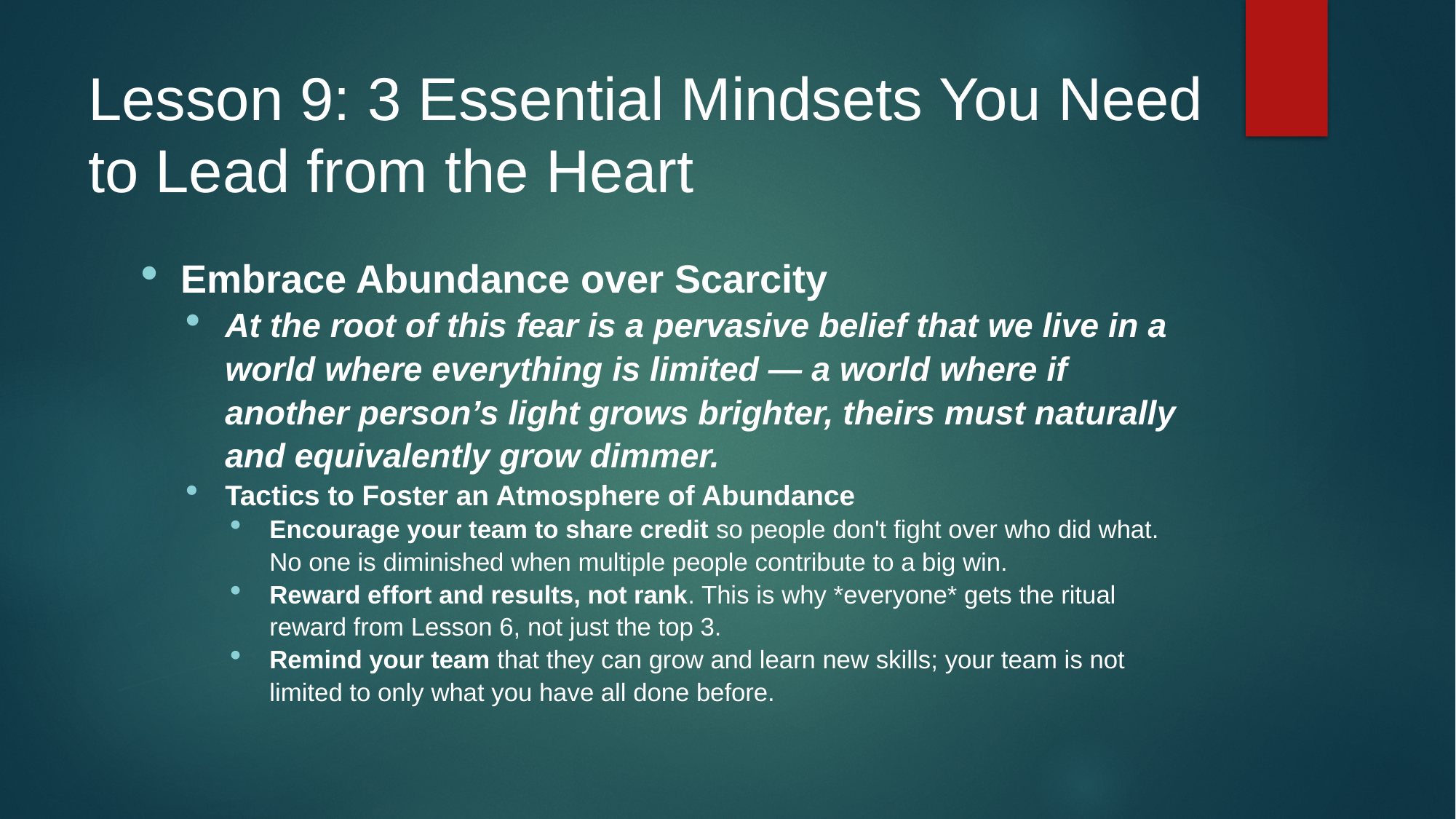

# Lesson 9: 3 Essential Mindsets You Need to Lead from the Heart
Embrace Abundance over Scarcity
At the root of this fear is a pervasive belief that we live in a world where everything is limited — a world where if another person’s light grows brighter, theirs must naturally and equivalently grow dimmer.
Tactics to Foster an Atmosphere of Abundance
Encourage your team to share credit so people don't fight over who did what. No one is diminished when multiple people contribute to a big win.
Reward effort and results, not rank. This is why *everyone* gets the ritual reward from Lesson 6, not just the top 3.
Remind your team that they can grow and learn new skills; your team is not limited to only what you have all done before.